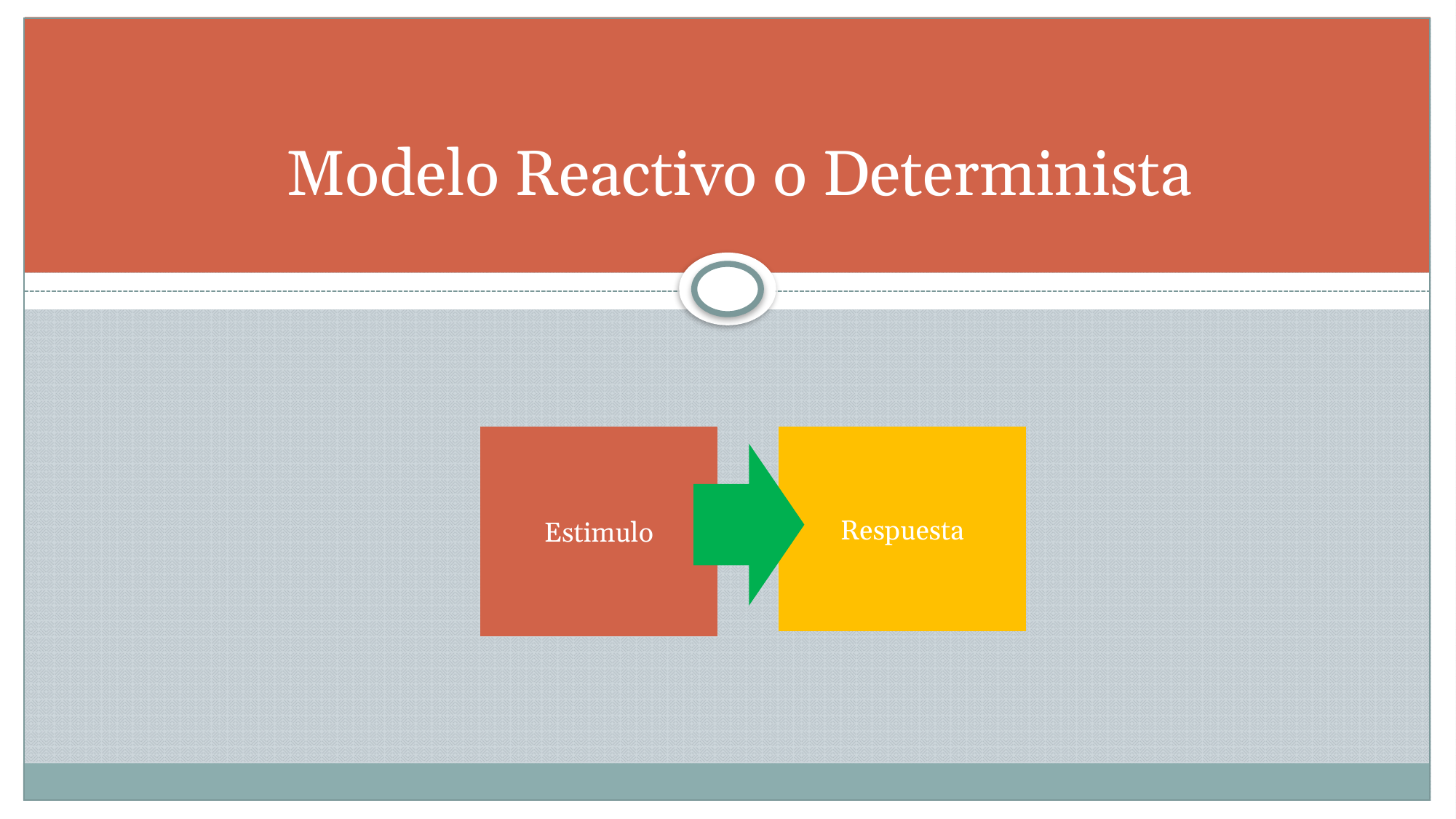

# Modelo Reactivo o Determinista
Respuesta
Estimulo